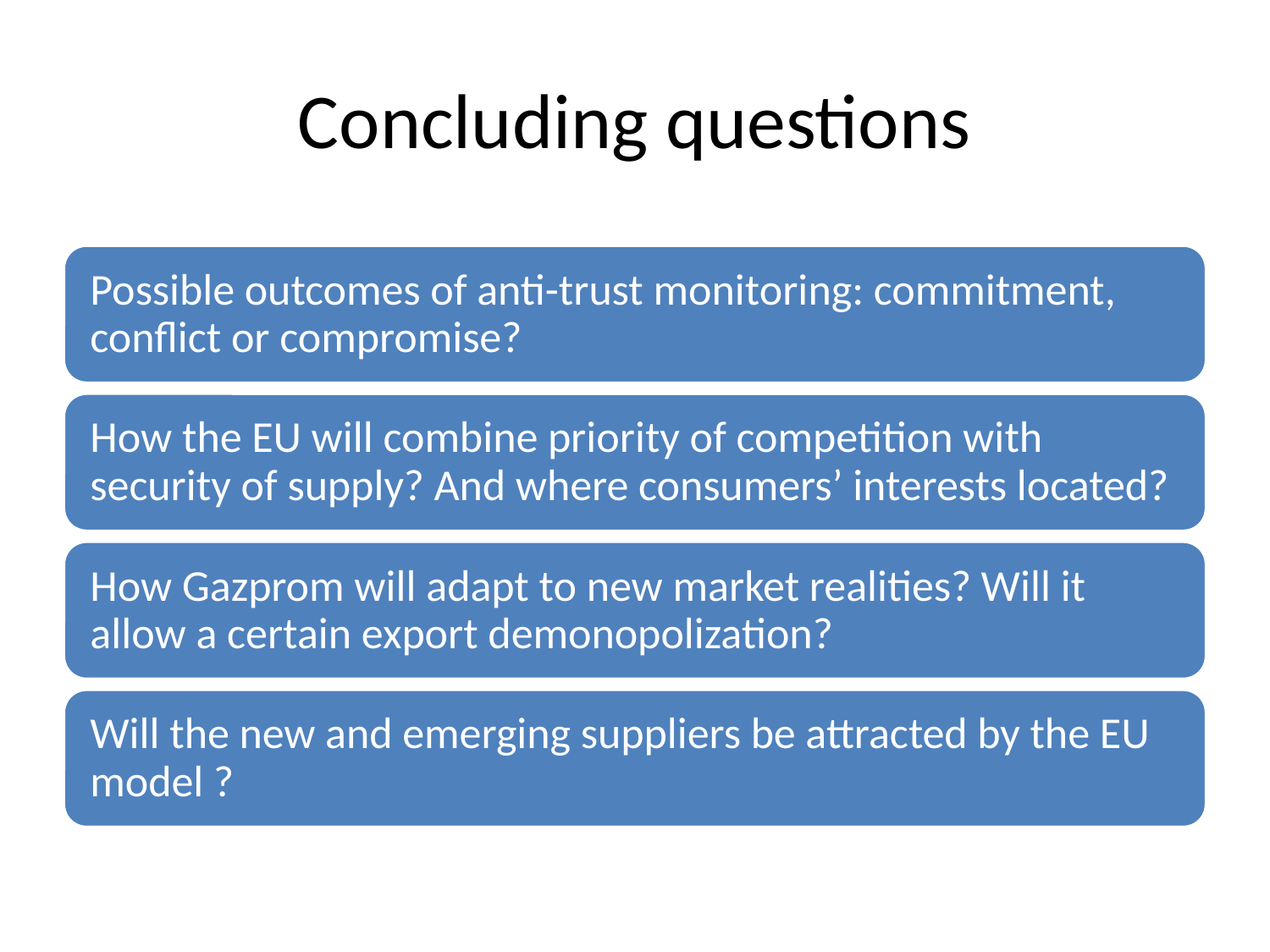

Concluding questions
Possible outcomes of anti-trust monitoring: commitment, conflict or compromise?
How the EU will combine priority of competition with security of supply? And where consumers’ interests located?
How Gazprom will adapt to new market realities? Will it allow a certain export demonopolization?
Will the new and emerging suppliers be attracted by the EU model ?